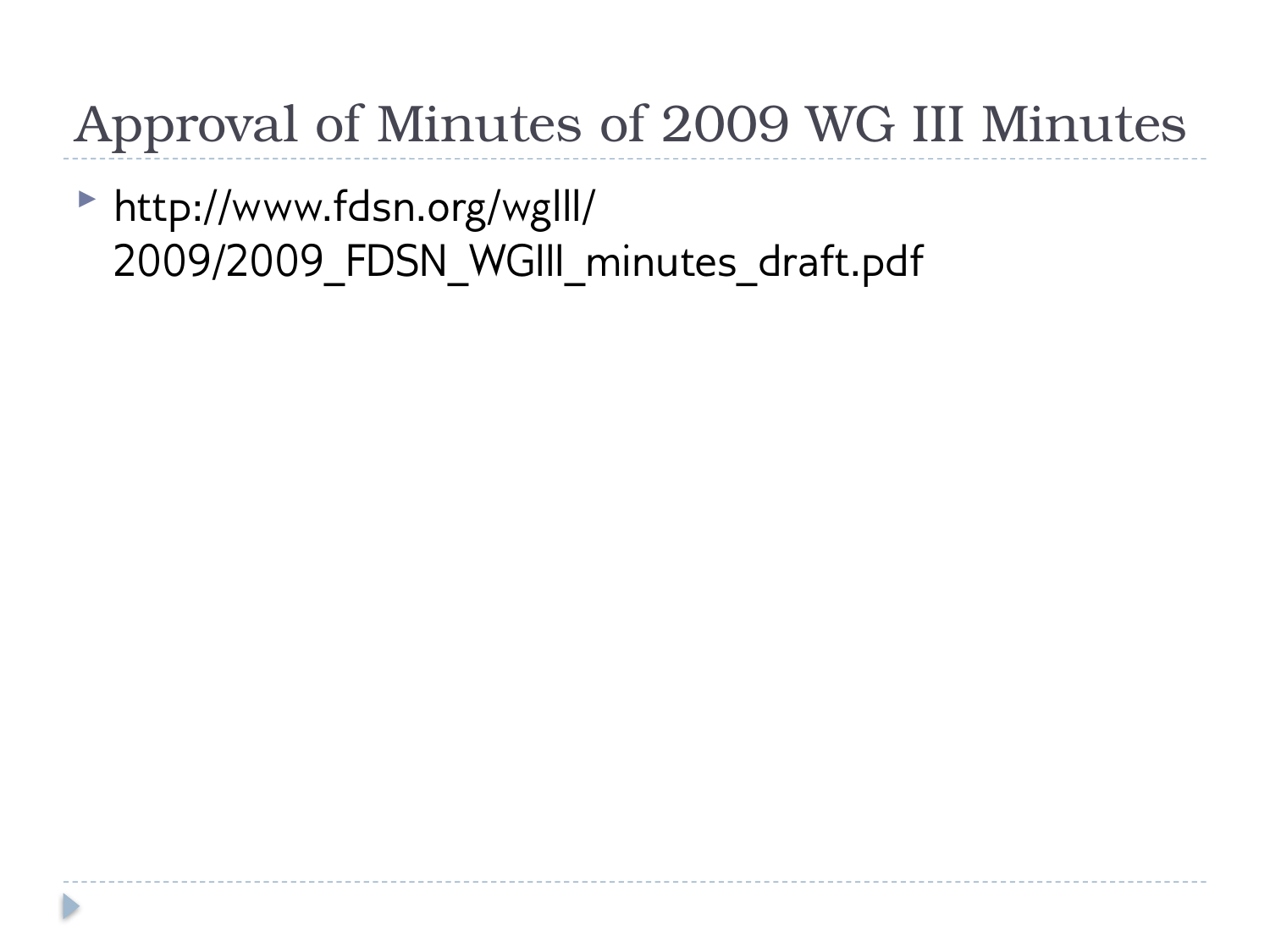

# Approval of Minutes of 2009 WG III Minutes
http://www.fdsn.org/wgIII/2009/2009_FDSN_WGIII_minutes_draft.pdf